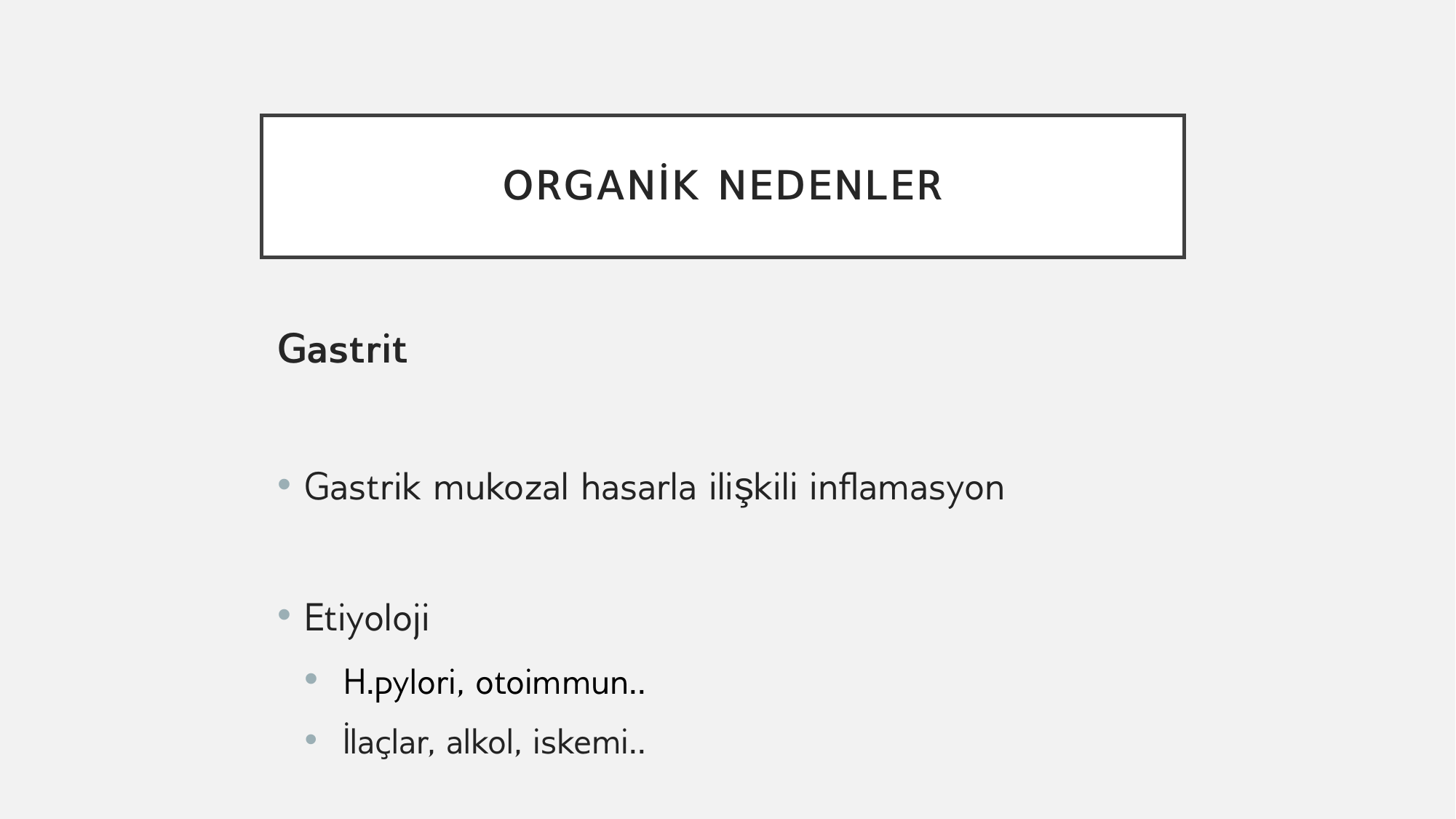

# ORGANİK NEDENLER
Gastrit

Gastrik mukozal hasarla ilişkili inflamasyon

Etiyoloji
 H.pylori, otoimmun..
 İlaçlar, alkol, iskemi..